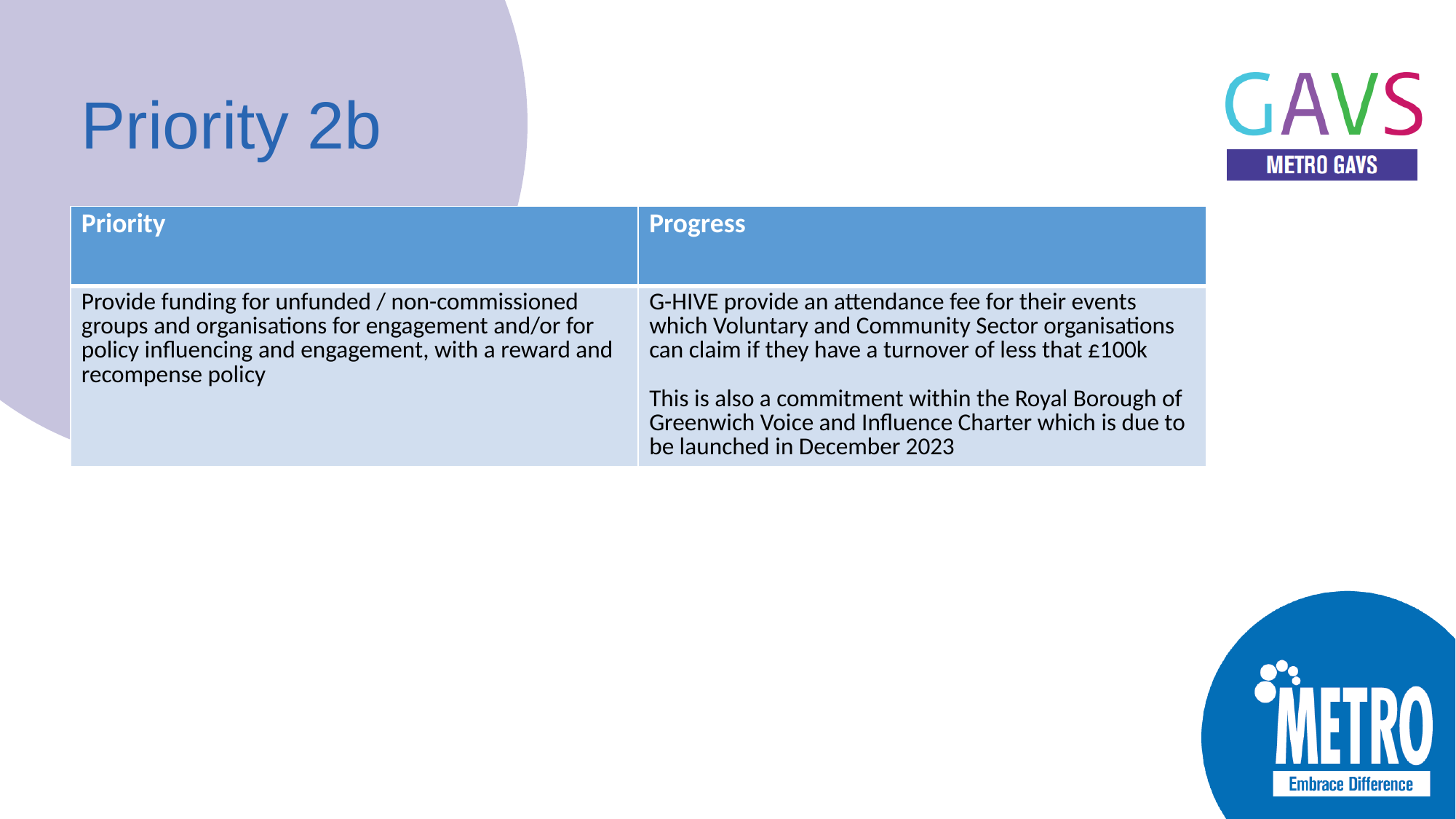

# Priority 2b
| Priority | Progress |
| --- | --- |
| Provide funding for unfunded / non-commissioned groups and organisations for engagement and/or for policy influencing and engagement, with a reward and recompense policy | G-HIVE provide an attendance fee for their events which Voluntary and Community Sector organisations can claim if they have a turnover of less that £100k This is also a commitment within the Royal Borough of Greenwich Voice and Influence Charter which is due to be launched in December 2023 |